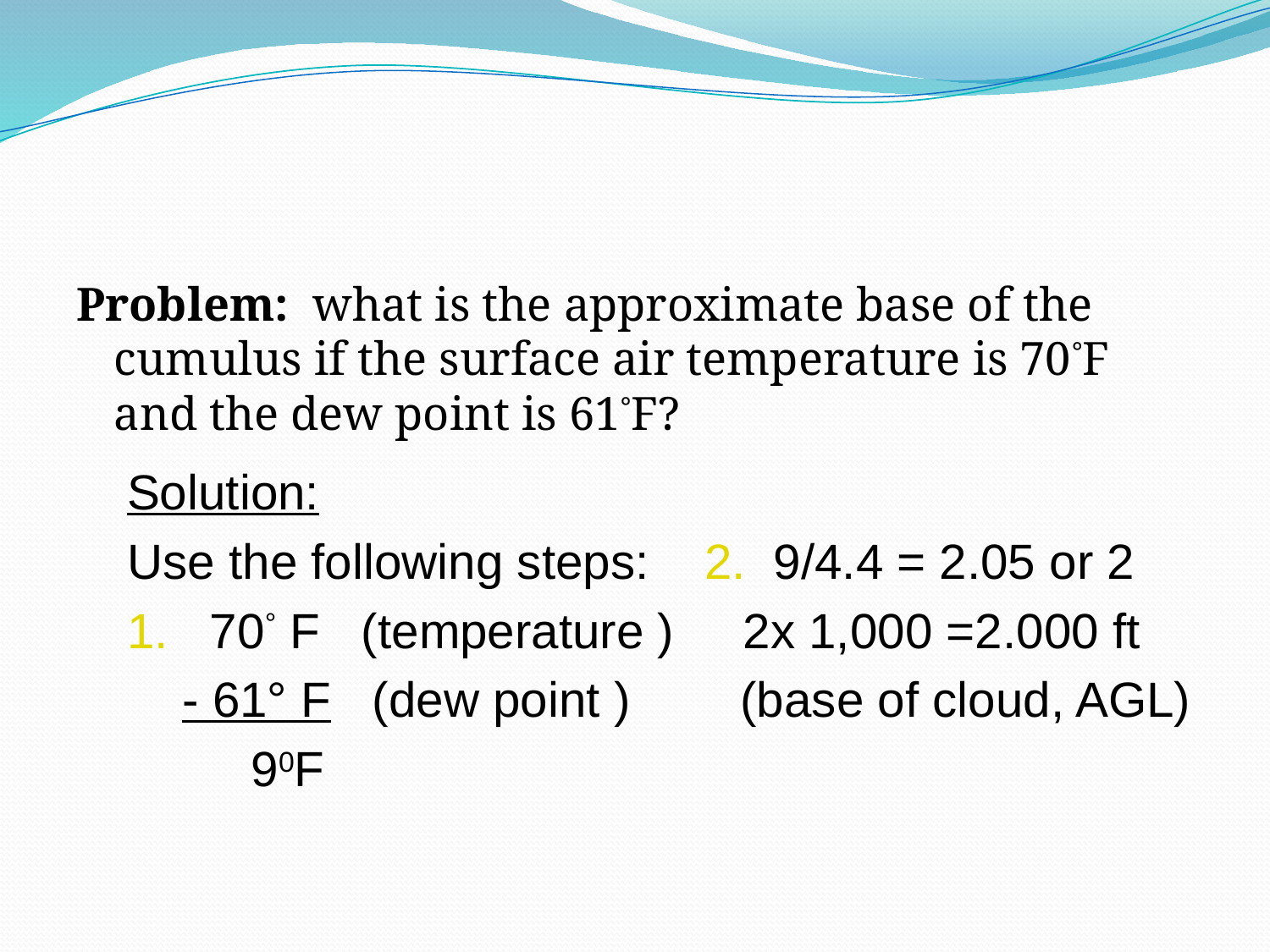

Problem:  what is the approximate base of the cumulus if the surface air temperature is 70°F and the dew point is 61°F?
Solution:
Use the following steps:    2.  9/4.4 = 2.05 or 2
1.   70° F   (temperature )     2x 1,000 =2.000 ft
    - 61° F   (dew point )        (base of cloud, AGL)
         90F